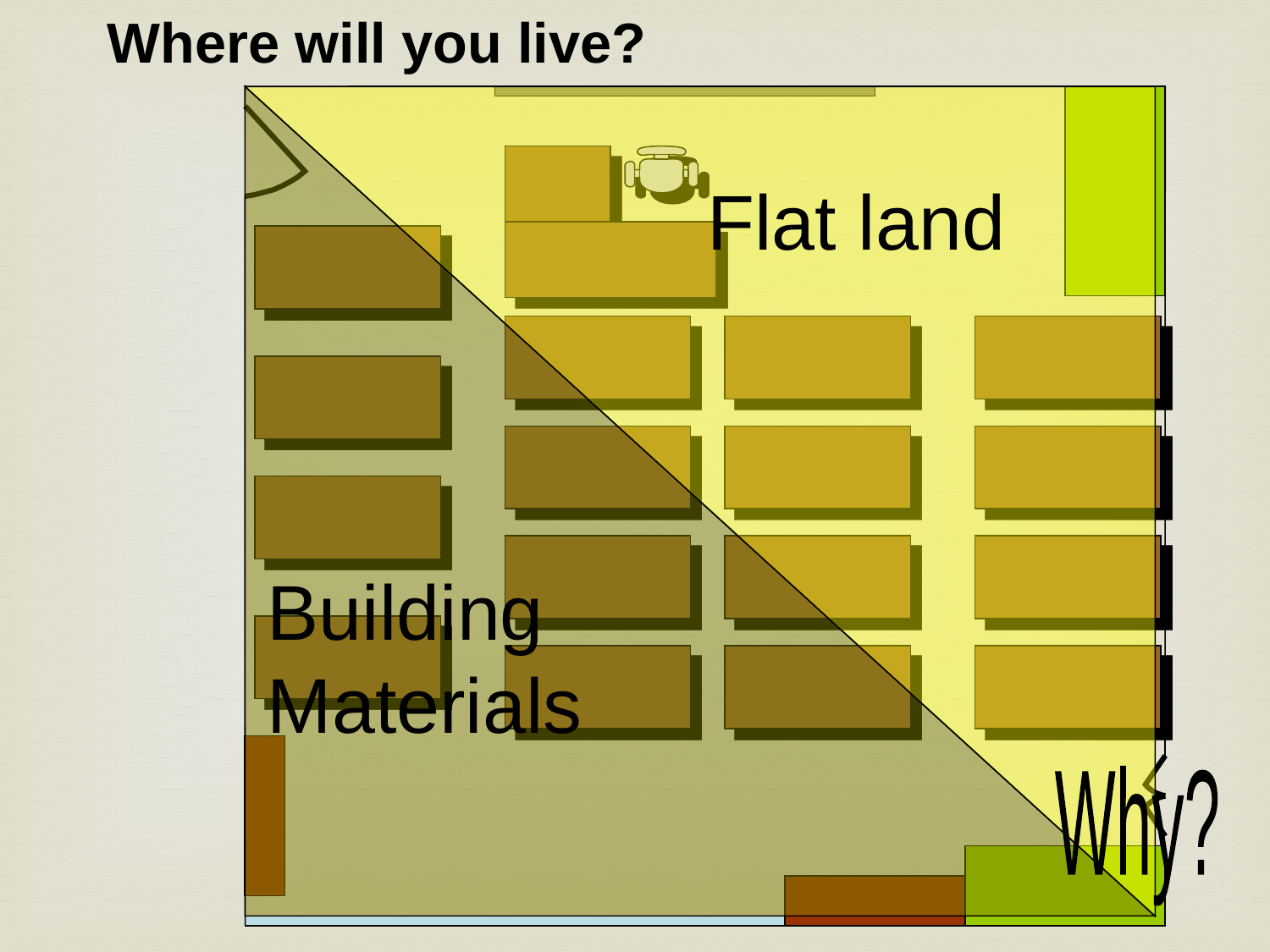

Where will you live?

Flat land

Building Materials

Why?